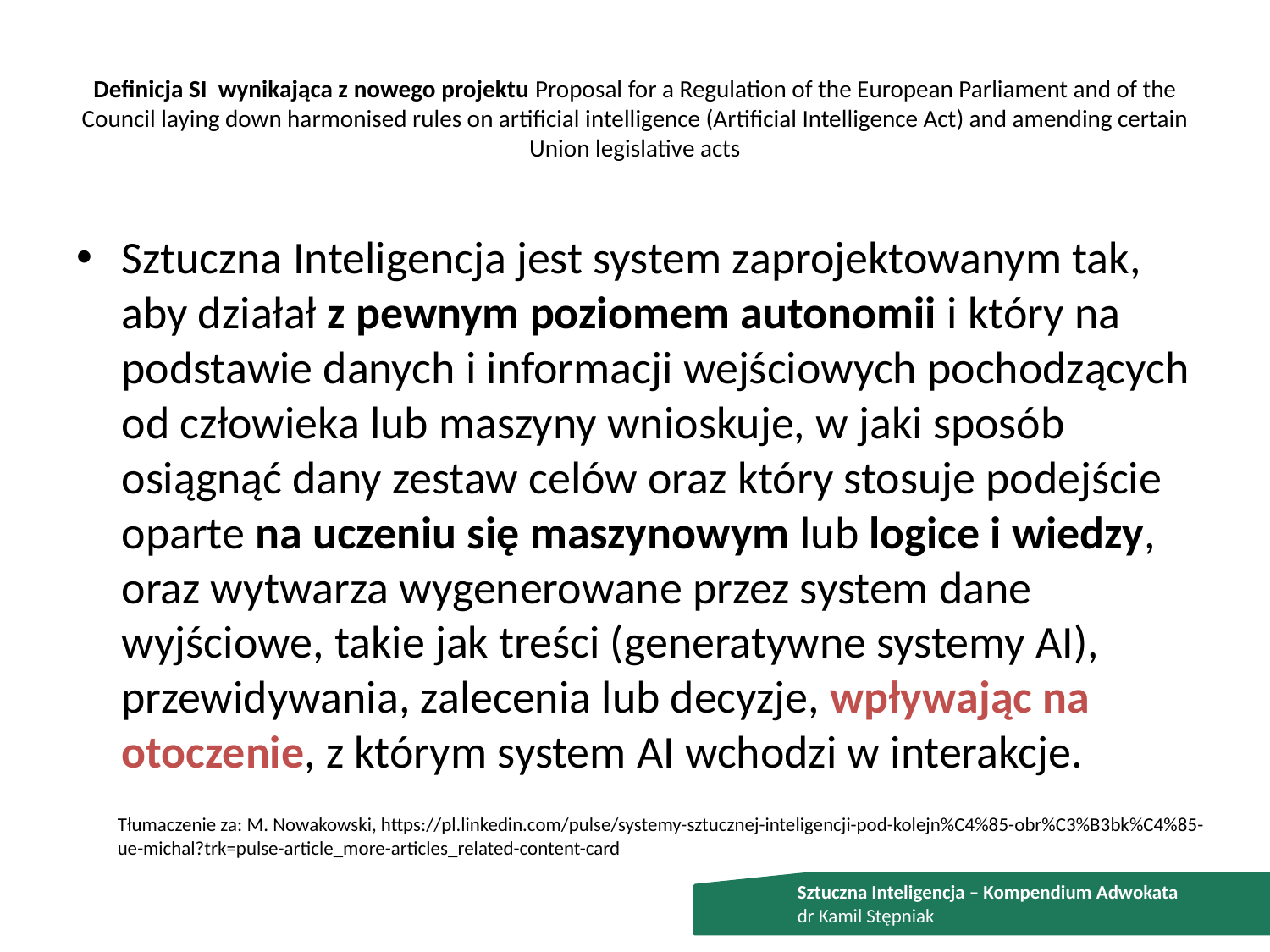

# Definicja SI  wynikająca z nowego projektu Proposal for a Regulation of the European Parliament and of the Council laying down harmonised rules on artificial intelligence (Artificial Intelligence Act) and amending certain Union legislative acts
Sztuczna Inteligencja jest system zaprojektowanym tak, aby działał z pewnym poziomem autonomii i który na podstawie danych i informacji wejściowych pochodzących od człowieka lub maszyny wnioskuje, w jaki sposób osiągnąć dany zestaw celów oraz który stosuje podejście oparte na uczeniu się maszynowym lub logice i wiedzy, oraz wytwarza wygenerowane przez system dane wyjściowe, takie jak treści (generatywne systemy AI), przewidywania, zalecenia lub decyzje, wpływając na otoczenie, z którym system AI wchodzi w interakcje.
Tłumaczenie za: M. Nowakowski, https://pl.linkedin.com/pulse/systemy-sztucznej-inteligencji-pod-kolejn%C4%85-obr%C3%B3bk%C4%85-ue-michal?trk=pulse-article_more-articles_related-content-card

Sztuczna Inteligencja – Kompendium Adwokata
dr Kamil Stępniak